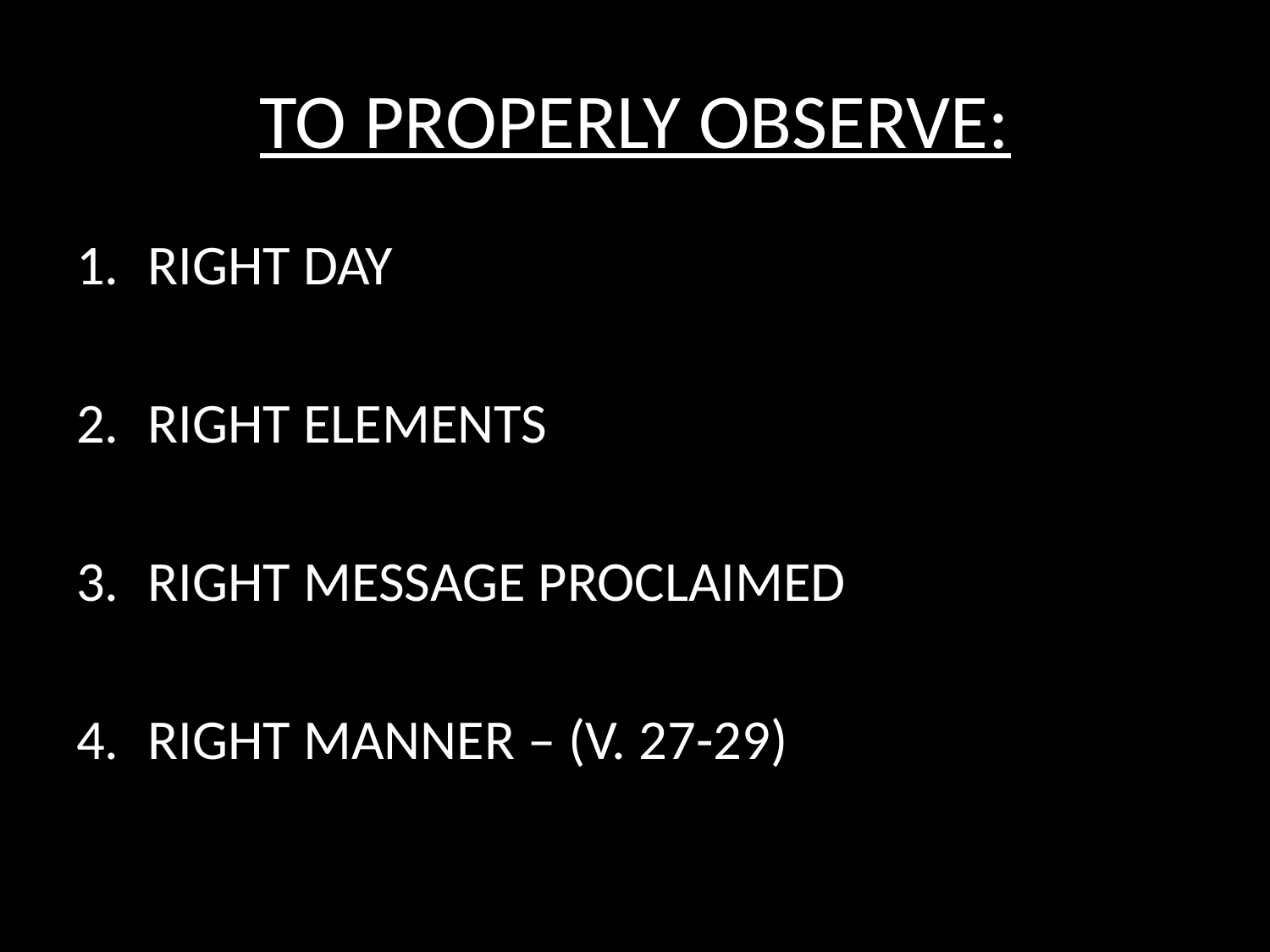

# TO PROPERLY OBSERVE:
RIGHT DAY

RIGHT ELEMENTS

RIGHT MESSAGE PROCLAIMED

RIGHT MANNER – (V. 27-29)